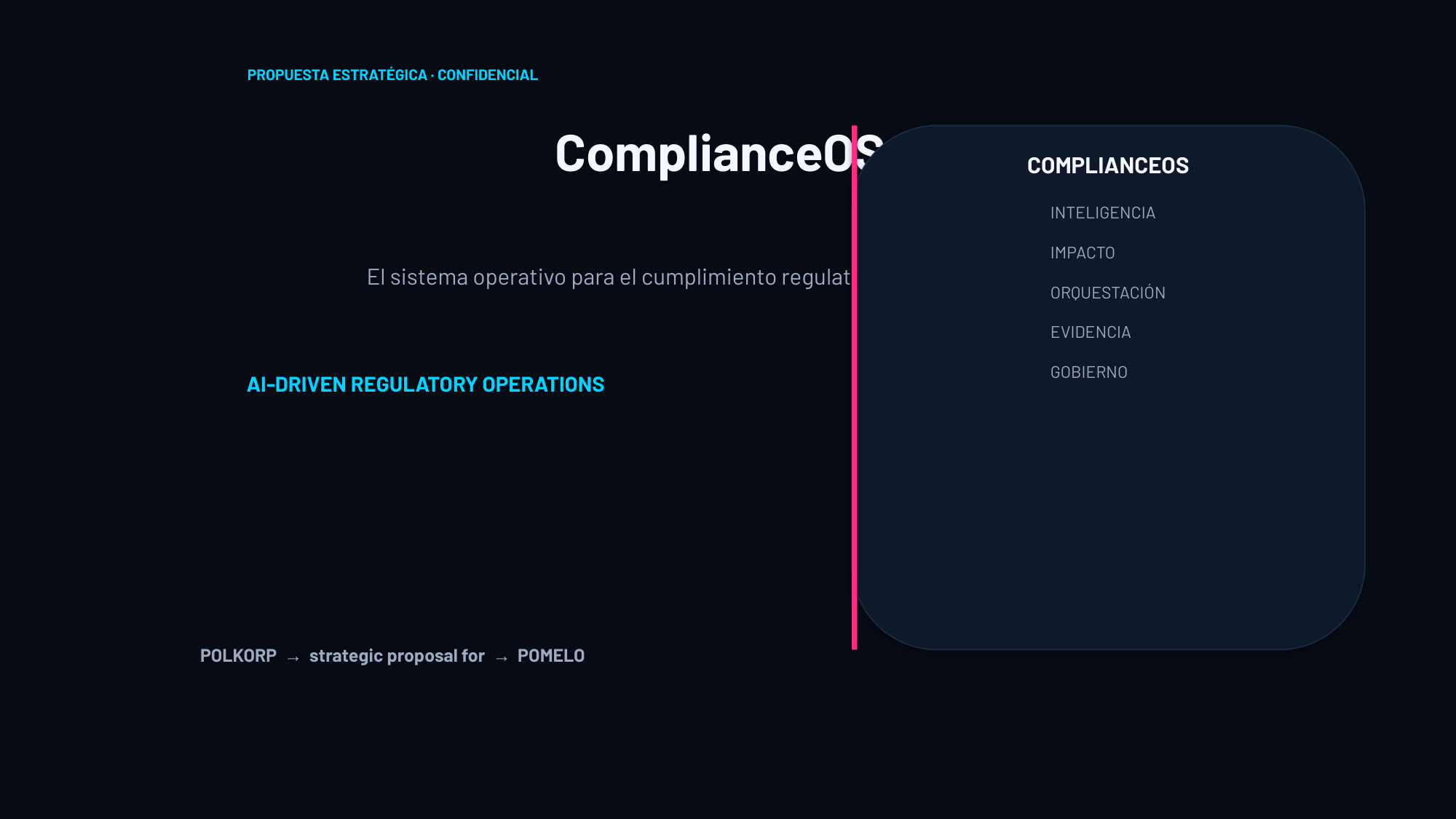

PROPUESTA ESTRATÉGICA · CONFIDENCIAL
ComplianceOS

COMPLIANCEOS
INTELIGENCIA

IMPACTO

ORQUESTACIÓN

EVIDENCIA

GOBIERNO
El sistema operativo para el cumplimiento regulatorio en tiempo real.
AI-DRIVEN REGULATORY OPERATIONS
POLKORP  →  strategic proposal for  →  POMELO